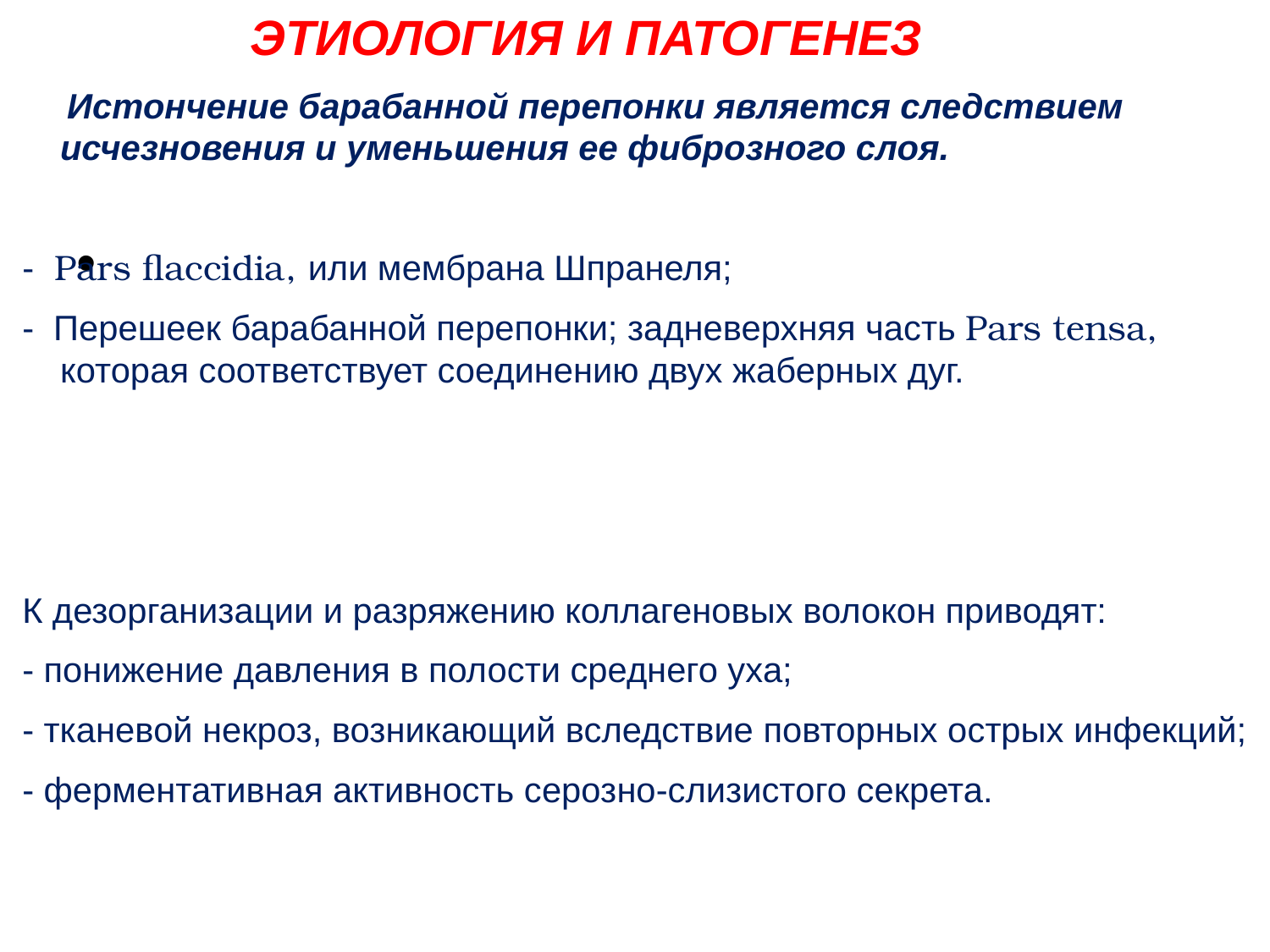

ЭТИОЛОГИЯ И ПАТОГЕНЕЗ
 Истончение барабанной перепонки является следствием исчезновения и уменьшения ее фиброзного слоя.
Конституциональная особенность
 -  Pars flaccidia, или мембрана Шпранеля;
 -  Перешеек барабанной перепонки; задневерхняя часть Pars tensa, которая соответствует соединению двух жаберных дуг.

Приобретенная патология
 К дезорганизации и разряжению коллагеновых волокон приводят:
 - понижение давления в полости среднего уха;
 - тканевой некроз, возникающий вследствие повторных острых инфекций;
 - ферментативная активность серозно-слизистого секрета.
#